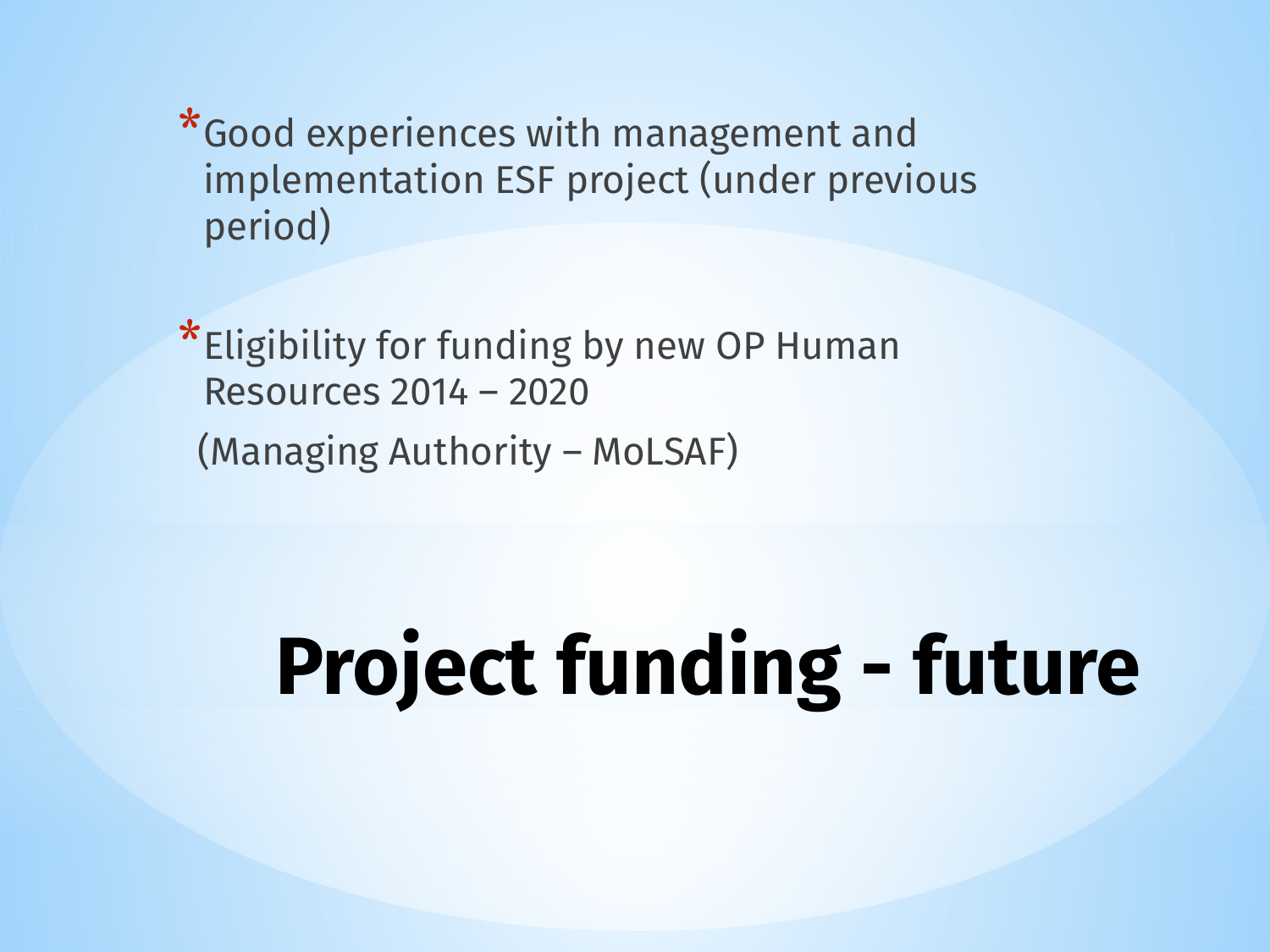

Good experiences with management and implementation ESF project (under previous period)

Eligibility for funding by new OP Human Resources 2014 – 2020
  (Managing Authority – MoLSAF)
# Project funding - future